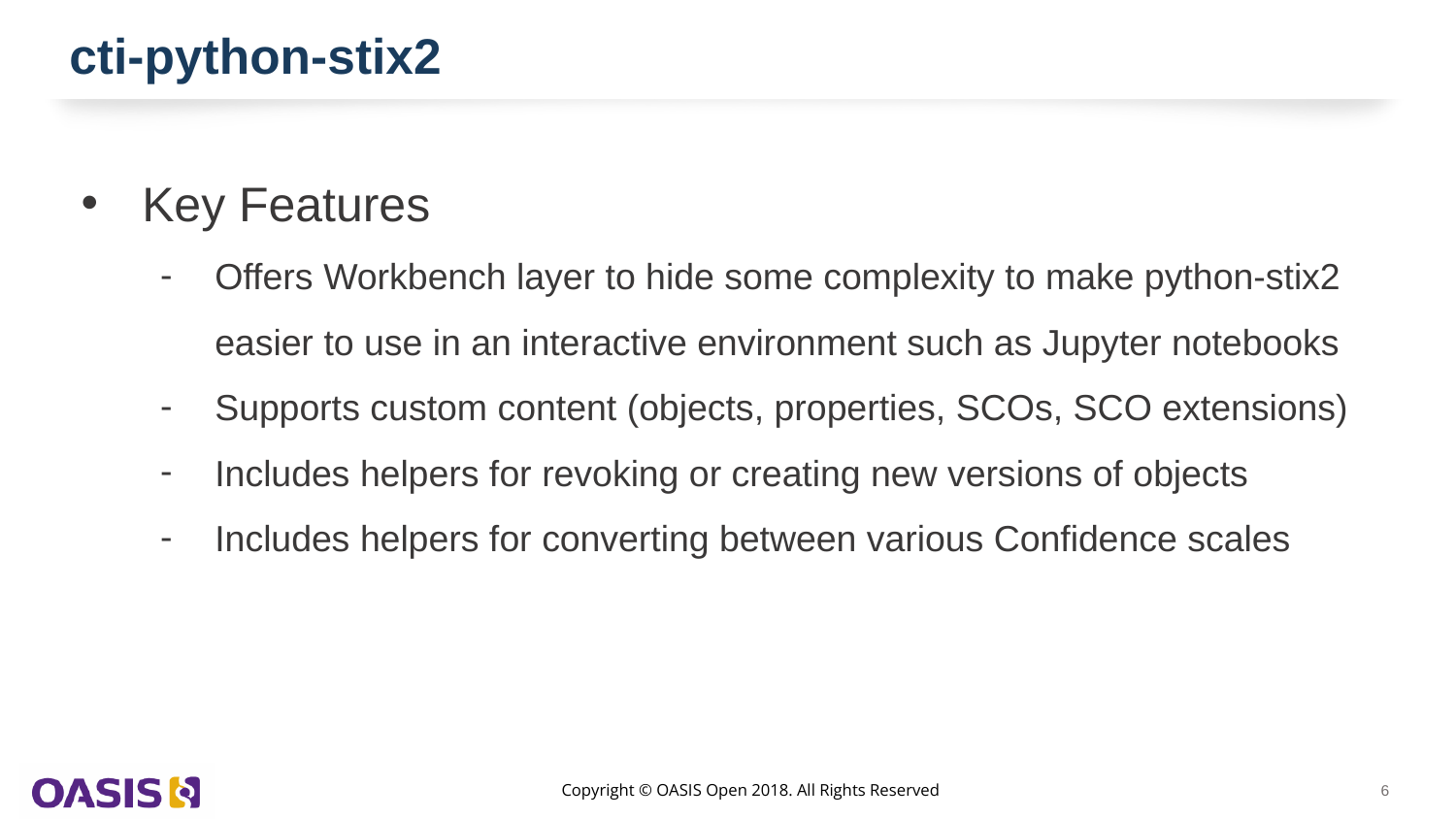

# cti-python-stix2
Key Features
Offers Workbench layer to hide some complexity to make python-stix2 easier to use in an interactive environment such as Jupyter notebooks
Supports custom content (objects, properties, SCOs, SCO extensions)
Includes helpers for revoking or creating new versions of objects
Includes helpers for converting between various Confidence scales